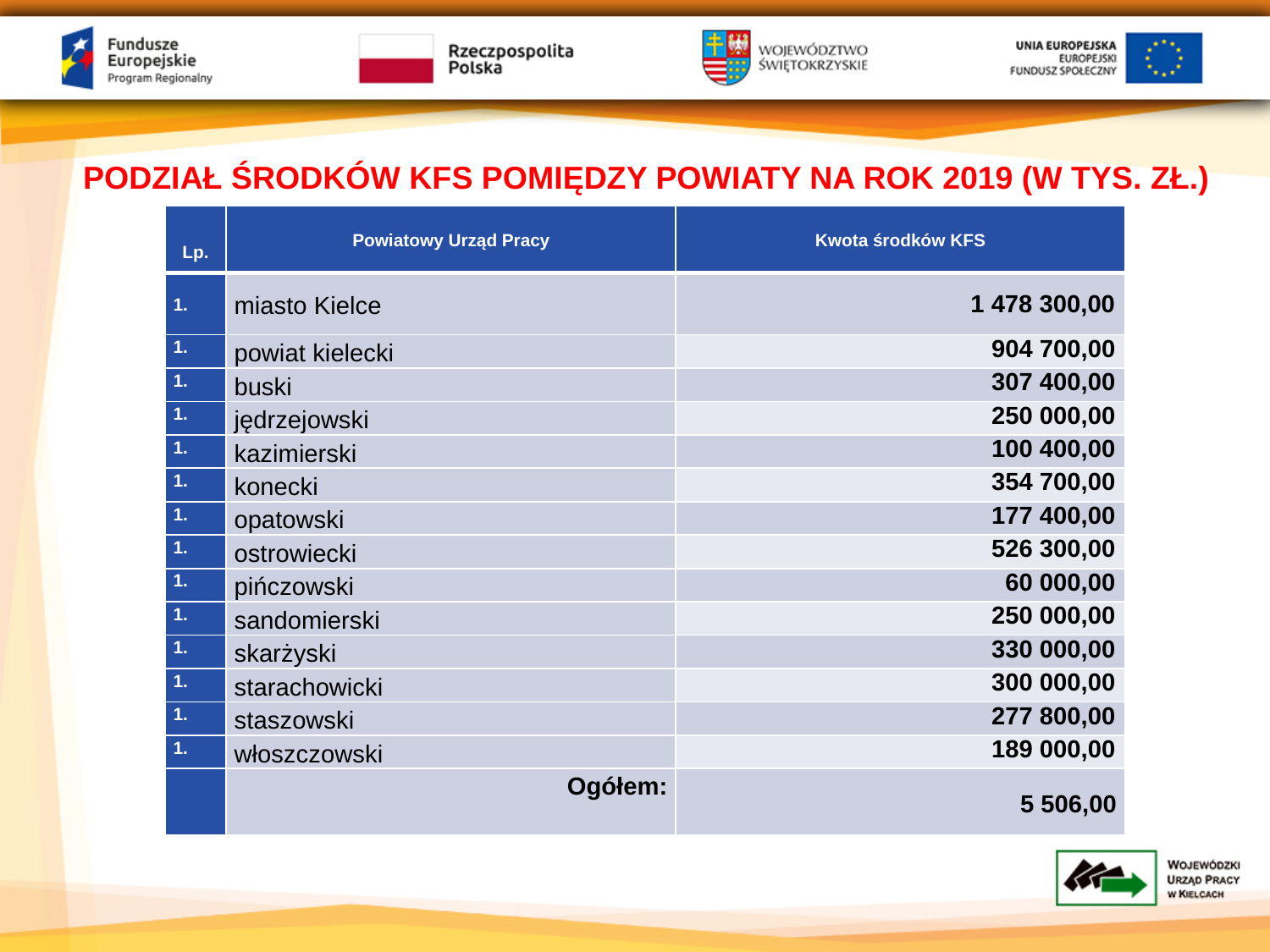

# Podział środków KFS pomiędzy powiaty na rok 2019 (w tys. zł.)
| Lp. | Powiatowy Urząd Pracy | Kwota środków KFS |
| --- | --- | --- |
|  | miasto Kielce | 1 478 300,00 |
|  | powiat kielecki | 904 700,00 |
|  | buski | 307 400,00 |
|  | jędrzejowski | 250 000,00 |
|  | kazimierski | 100 400,00 |
|  | konecki | 354 700,00 |
|  | opatowski | 177 400,00 |
|  | ostrowiecki | 526 300,00 |
|  | pińczowski | 60 000,00 |
|  | sandomierski | 250 000,00 |
|  | skarżyski | 330 000,00 |
|  | starachowicki | 300 000,00 |
|  | staszowski | 277 800,00 |
|  | włoszczowski | 189 000,00 |
|  | Ogółem: | 5 506,00 |